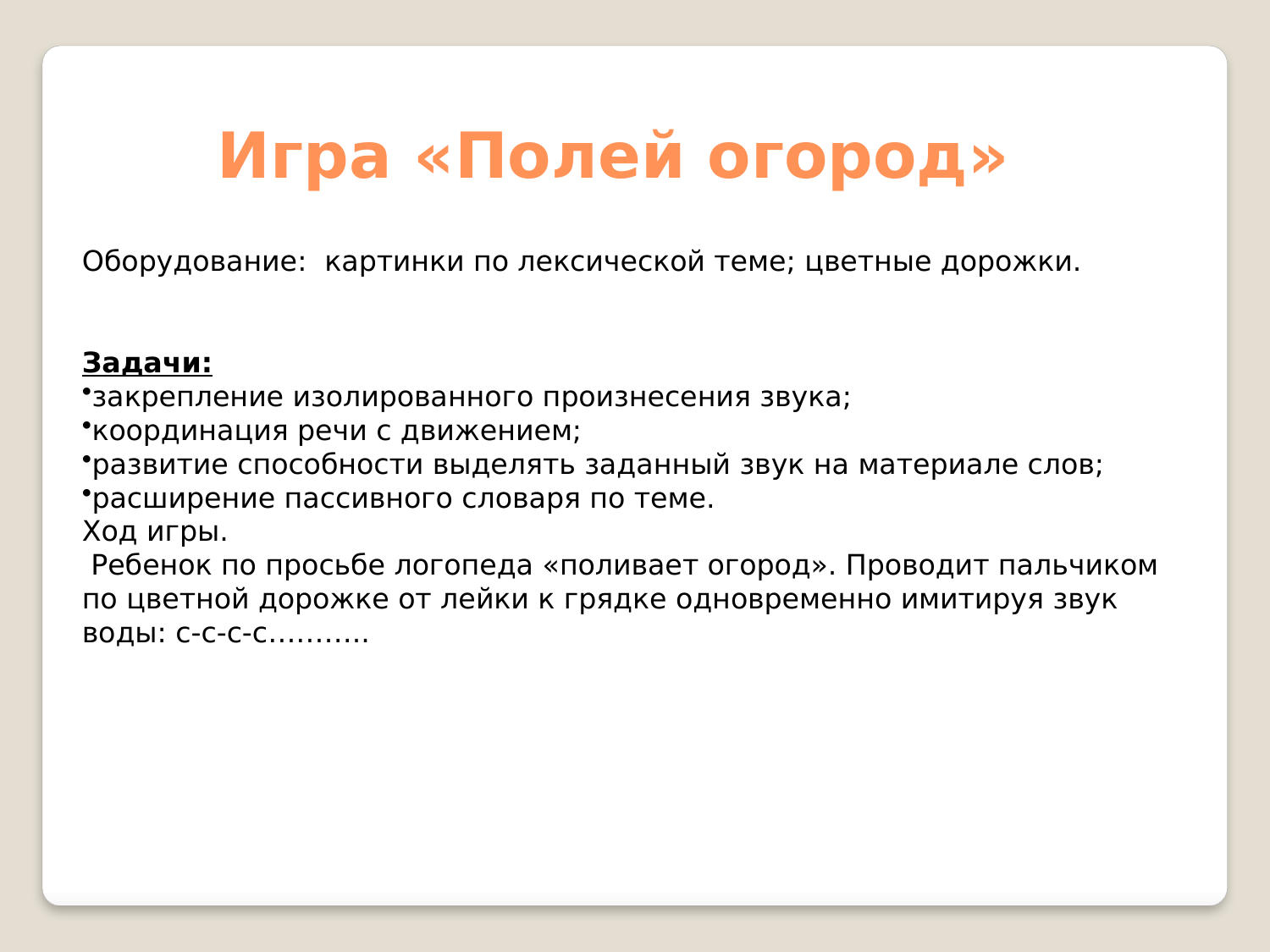

Игра «Полей огород»
Оборудование:  картинки по лексической теме; цветные дорожки.

Задачи:
закрепление изолированного произнесения звука;
координация речи с движением;
развитие способности выделять заданный звук на материале слов;
расширение пассивного словаря по теме.
Ход игры.
 Ребенок по просьбе логопеда «поливает огород». Проводит пальчиком по цветной дорожке от лейки к грядке одновременно имитируя звук воды: с-с-с-с………..